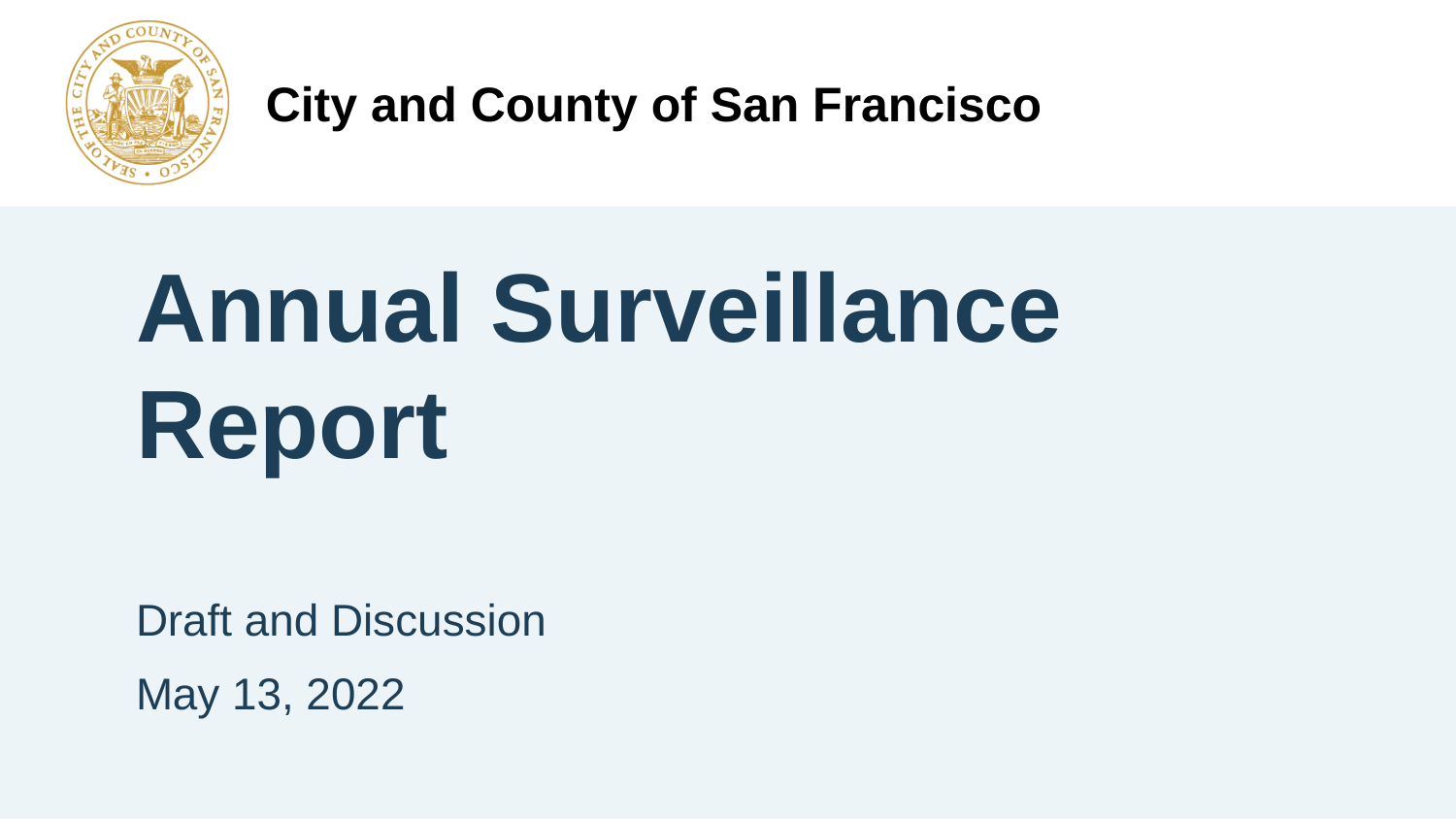

# Annual Surveillance Report
Draft and Discussion
May 13, 2022